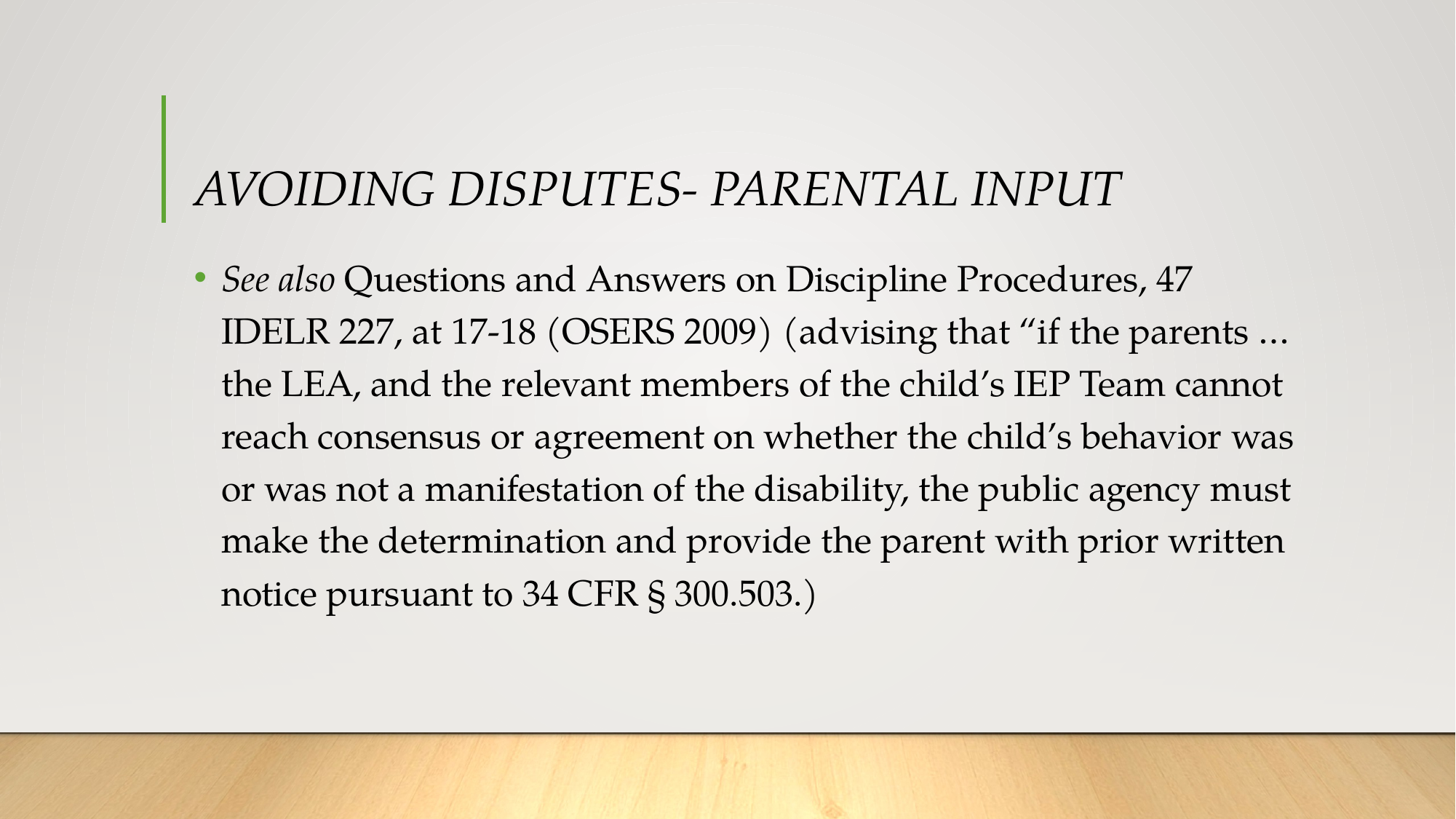

# AVOIDING DISPUTES- PARENTAL INPUT
See also Questions and Answers on Discipline Procedures, 47 IDELR 227, at 17-18 (OSERS 2009) (advising that “if the parents … the LEA, and the relevant members of the child’s IEP Team cannot reach consensus or agreement on whether the child’s behavior was or was not a manifestation of the disability, the public agency must make the determination and provide the parent with prior written notice pursuant to 34 CFR § 300.503.)